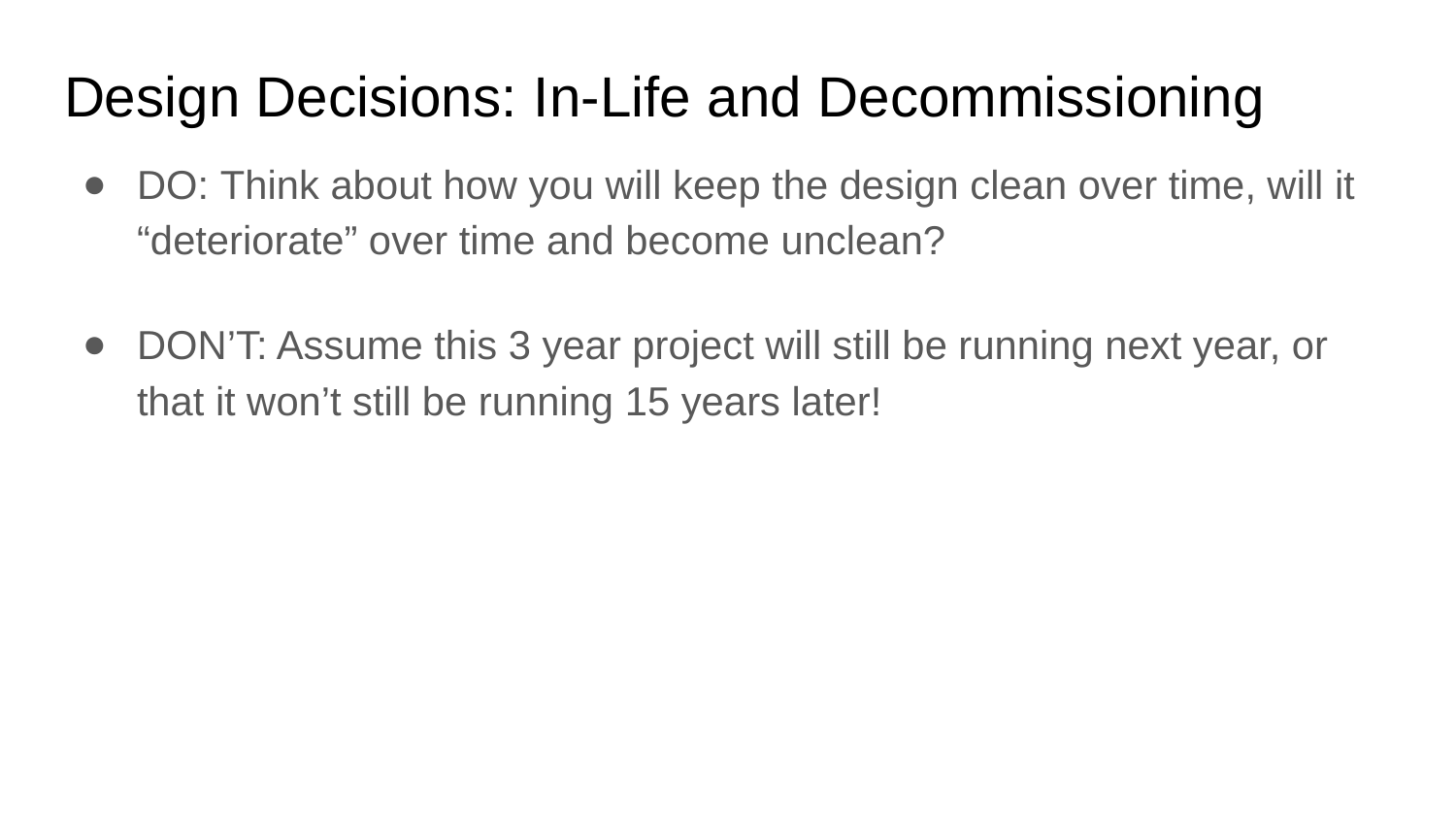

# Design Decisions: In-Life and Decommissioning
DO: Think about how you will keep the design clean over time, will it “deteriorate” over time and become unclean?
DON’T: Assume this 3 year project will still be running next year, or that it won’t still be running 15 years later!